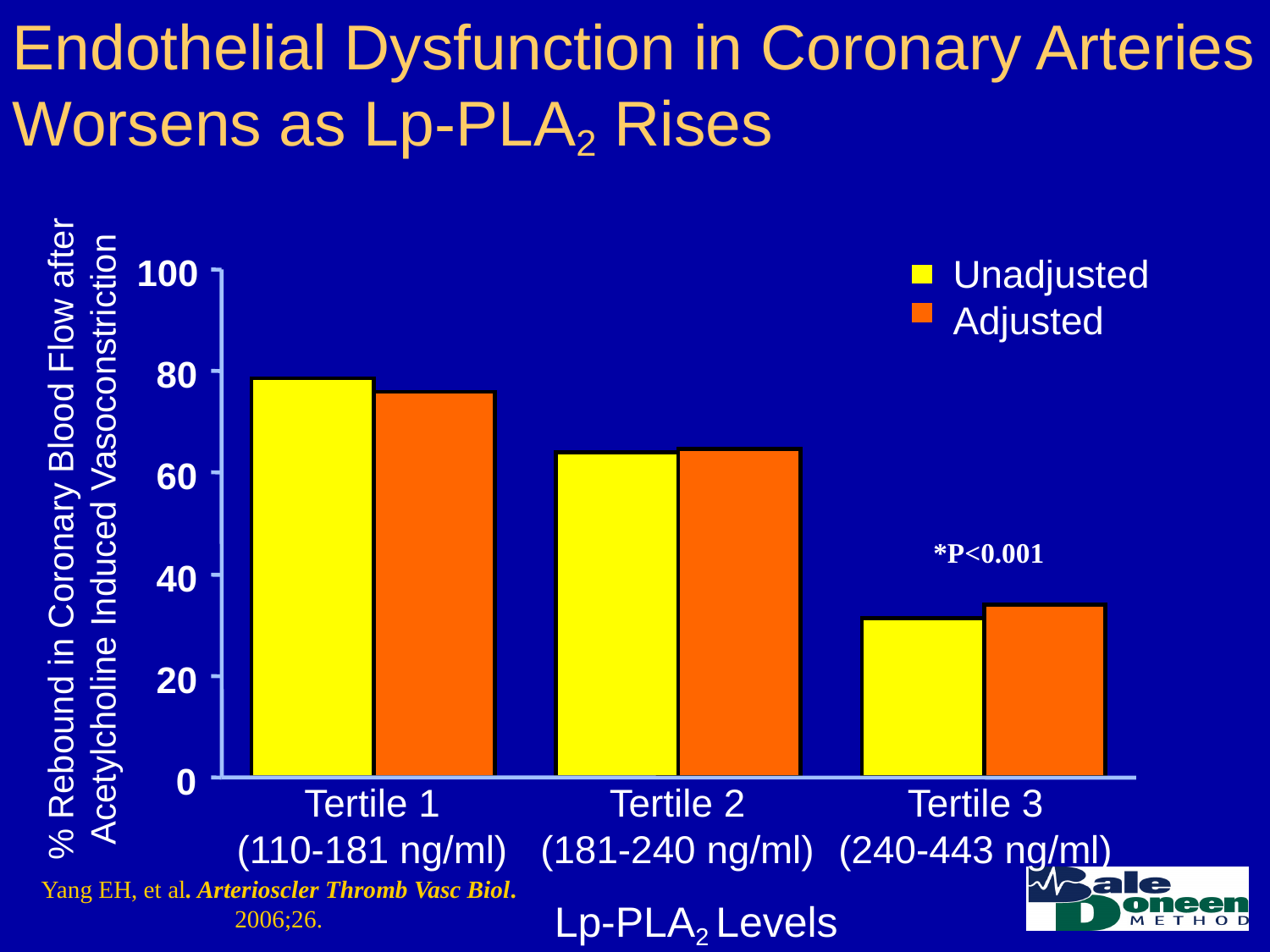

Endothelial Dysfunction in Coronary Arteries Worsens as Lp-PLA2 Rises

Unadjusted
Adjusted

100

80

60

% Rebound in Coronary Blood Flow after Acetylcholine Induced Vasoconstriction
*P<0.001
40

20

0
Tertile 1
(110-181 ng/ml)
Tertile 2
(181-240 ng/ml)
Tertile 3
(240-443 ng/ml)

Yang EH, et al. Arterioscler Thromb Vasc Biol. 2006;26.
Lp-PLA2 Levels